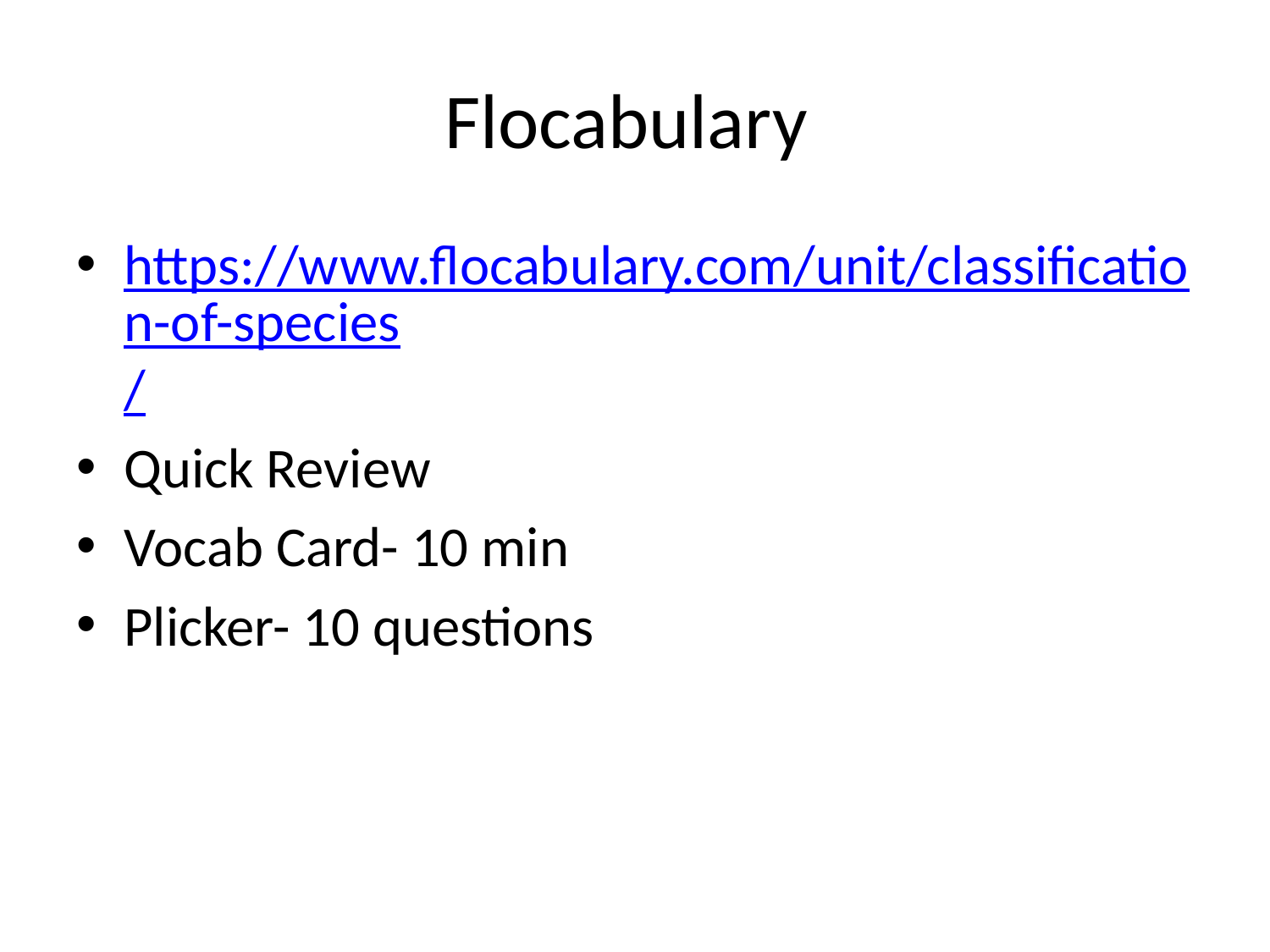

# Flocabulary
https://www.flocabulary.com/unit/classification-of-species/
Quick Review
Vocab Card- 10 min
Plicker- 10 questions